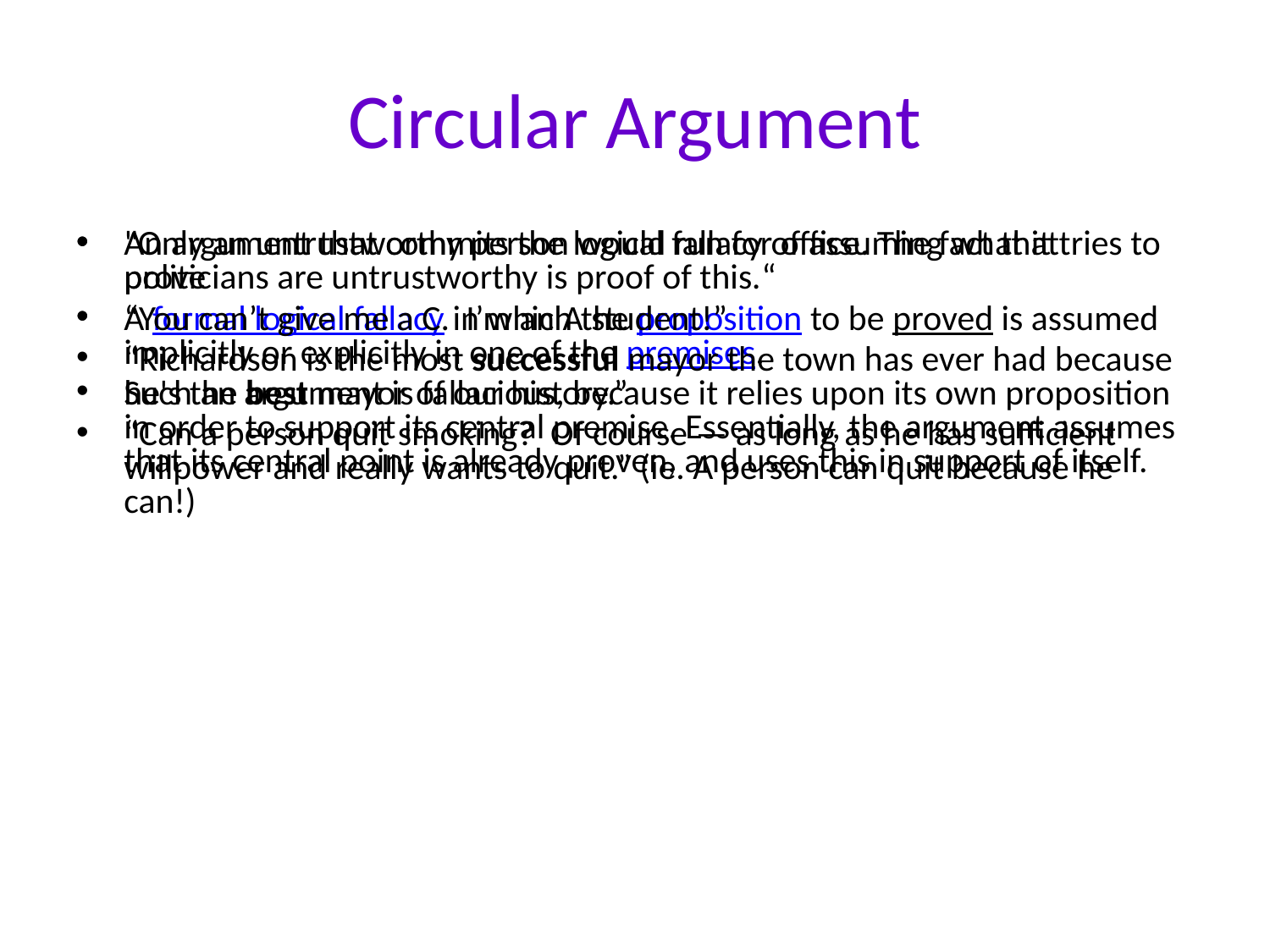

# Circular Argument
An argument that commits the logical fallacy of assuming what it tries to prove
A formal logical fallacy in which the proposition to be proved is assumed implicitly or explicitly in one of the premises.
Such an argument is fallacious, because it relies upon its own proposition in order to support its central premise. Essentially, the argument assumes that its central point is already proven, and uses this in support of itself.
"Only an untrustworthy person would run for office. The fact that politicians are untrustworthy is proof of this.“
“You can’t give me a C.  I’m an A student!”
“Richardson is the most successful mayor the town has ever had because he's the best mayor of our history.”
“Can a person quit smoking?  Of course — as long as he has sufficient willpower and really wants to quit.” (ie. A person can quit because he can!)